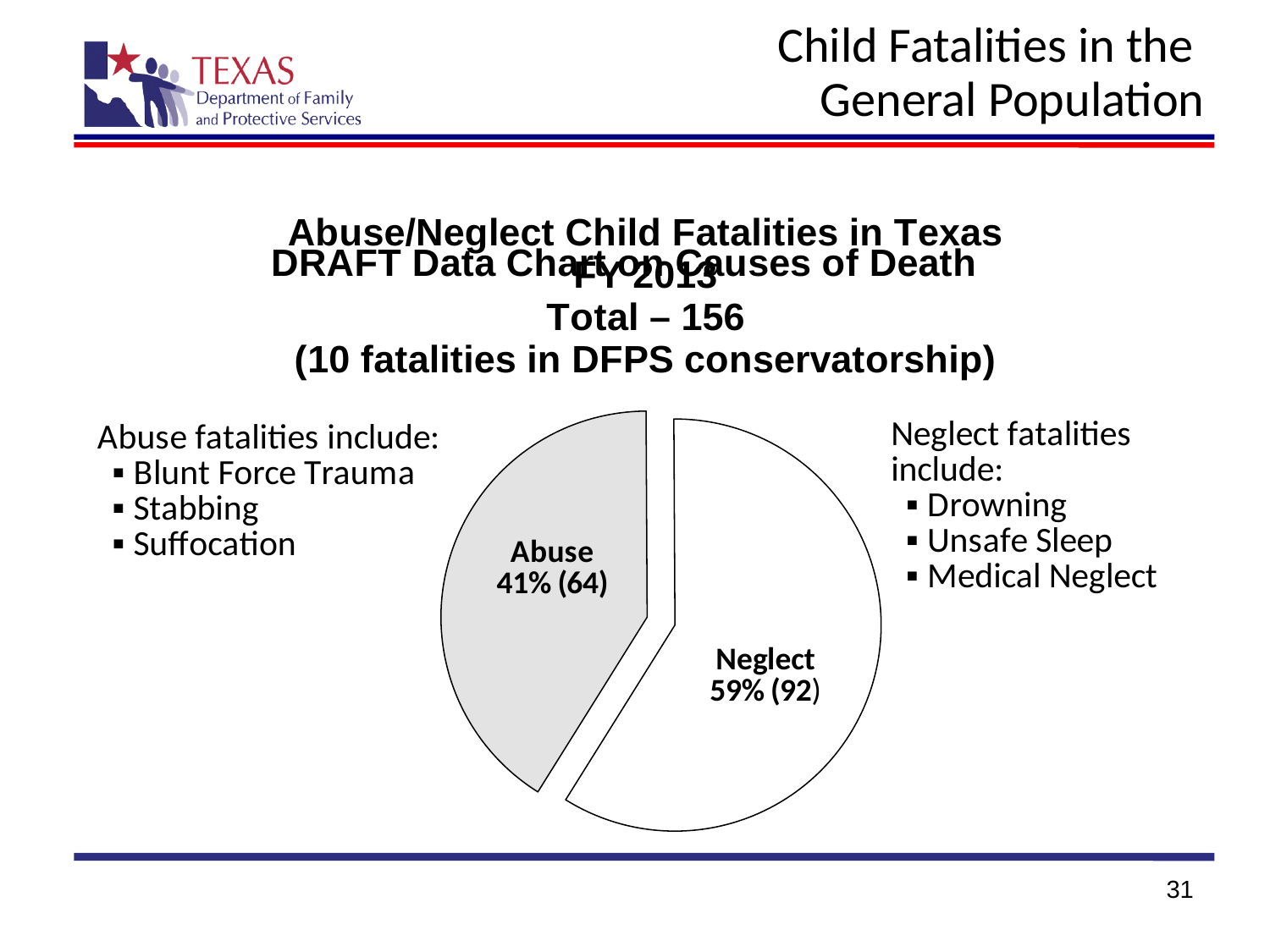

# Child Fatalities in the General Population

### Chart: Abuse/Neglect Child Fatalities in Texas
FY 2013
Total – 156
(10 fatalities in DFPS conservatorship)

| Category | Child Fatalities |
|---|---|
| Physical Abuse | 64.0 |
| Neglect | 92.0 |

### Chart: DRAFT Data Chart on Causes of Death

| Category |
|---|
31